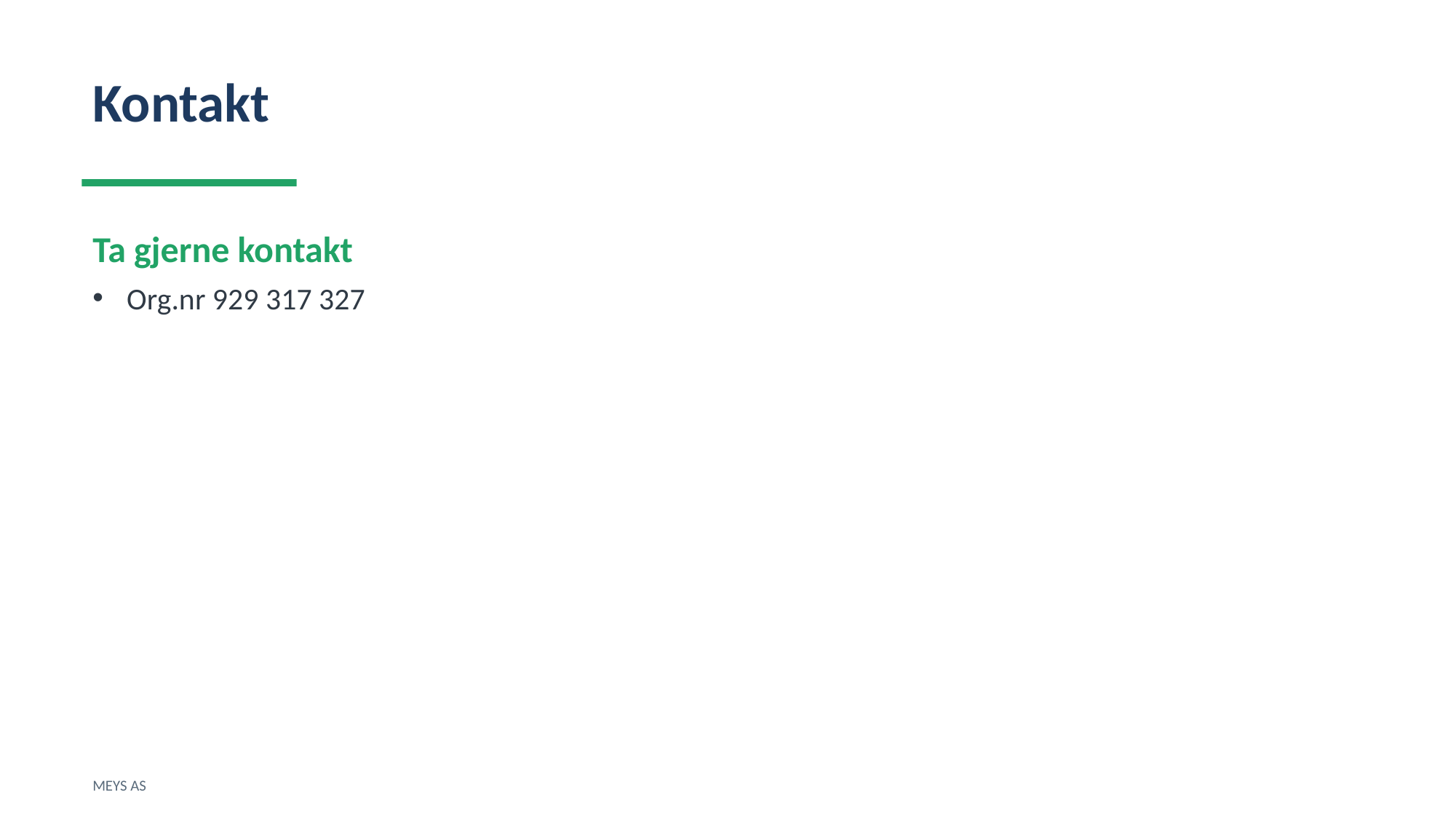

Kontakt

Ta gjerne kontakt
Org.nr 929 317 327
MEYS AS